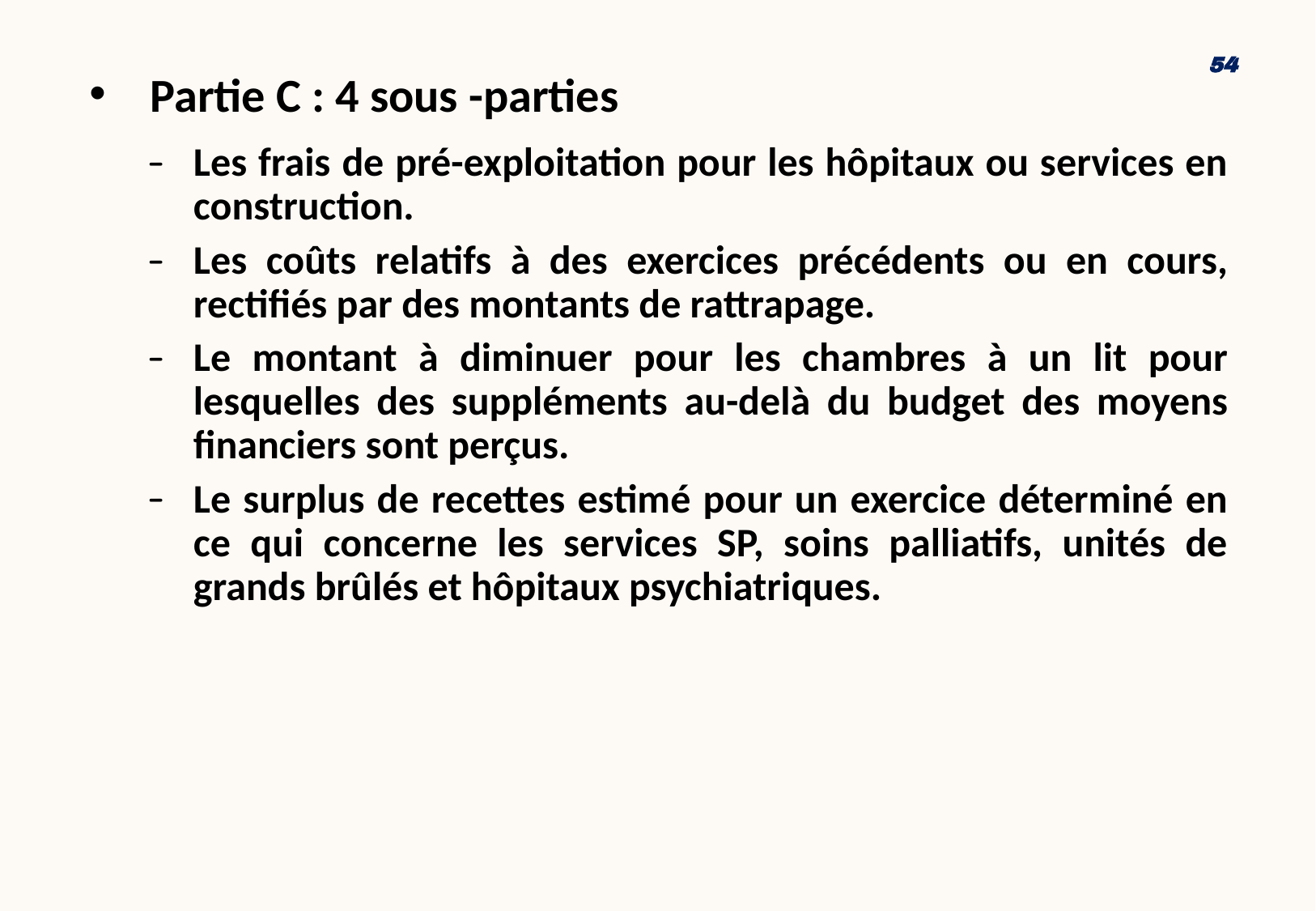

54
Partie C : 4 sous -parties
Les frais de pré-exploitation pour les hôpitaux ou services en construction.
Les coûts relatifs à des exercices précédents ou en cours, rectifiés par des montants de rattrapage.
Le montant à diminuer pour les chambres à un lit pour lesquelles des suppléments au-delà du budget des moyens financiers sont perçus.
Le surplus de recettes estimé pour un exercice déterminé en ce qui concerne les services SP, soins palliatifs, unités de grands brûlés et hôpitaux psychiatriques.